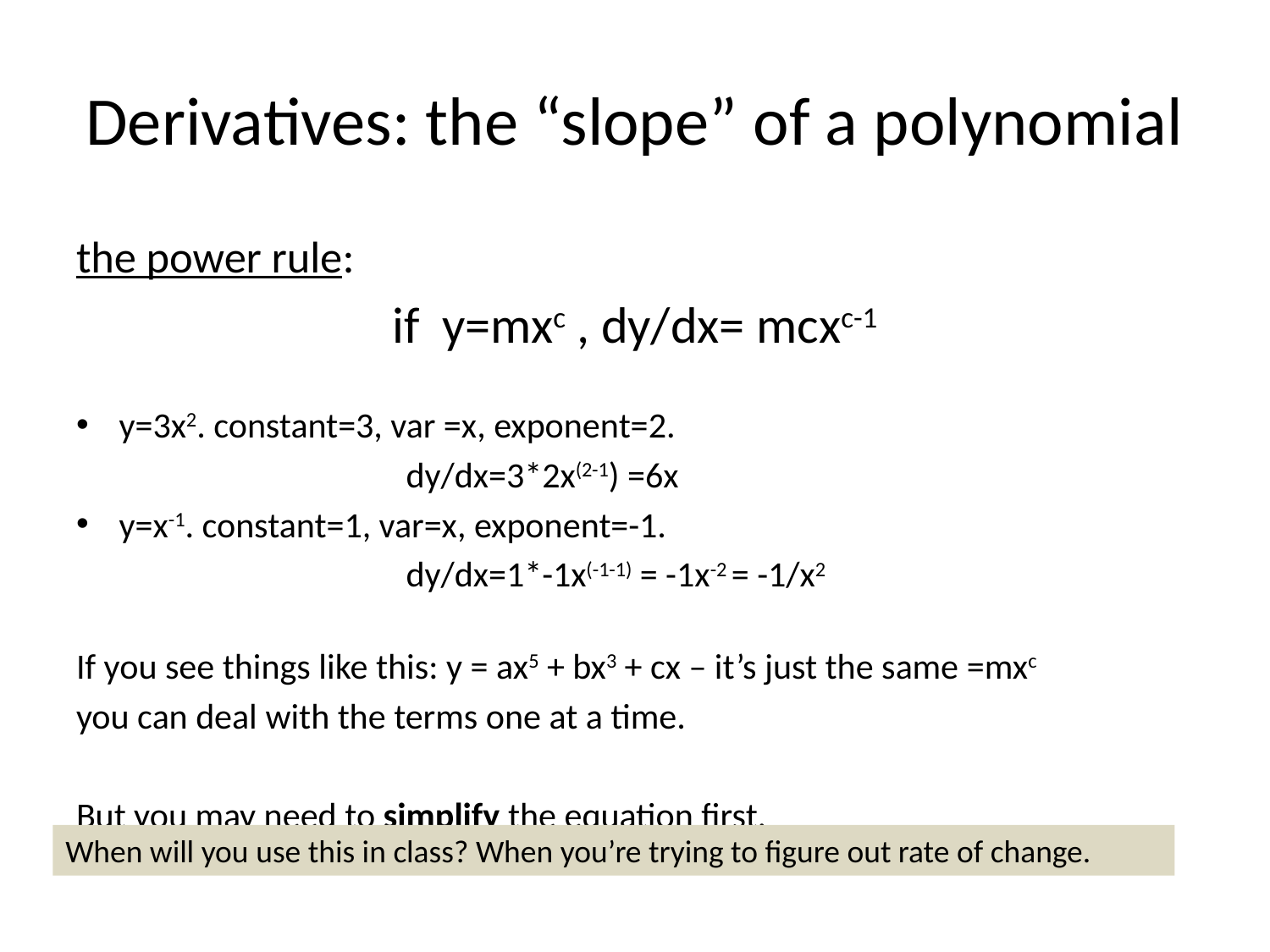

# Derivatives: the “slope” of a polynomial
the power rule:
if  y=mxc , dy/dx= mcxc-1

y=3x2. constant=3, var =x, exponent=2.
                                         dy/dx=3*2x(2-1) =6x
y=x-1. constant=1, var=x, exponent=-1.
                                         dy/dx=1*-1x(-1-1) = -1x-2 = -1/x2

If you see things like this: y = ax5 + bx3 + cx – it’s just the same =mxc
you can deal with the terms one at a time.

But you may need to simplify the equation first.

When will you use this in class? When you’re trying to figure out rate of change.